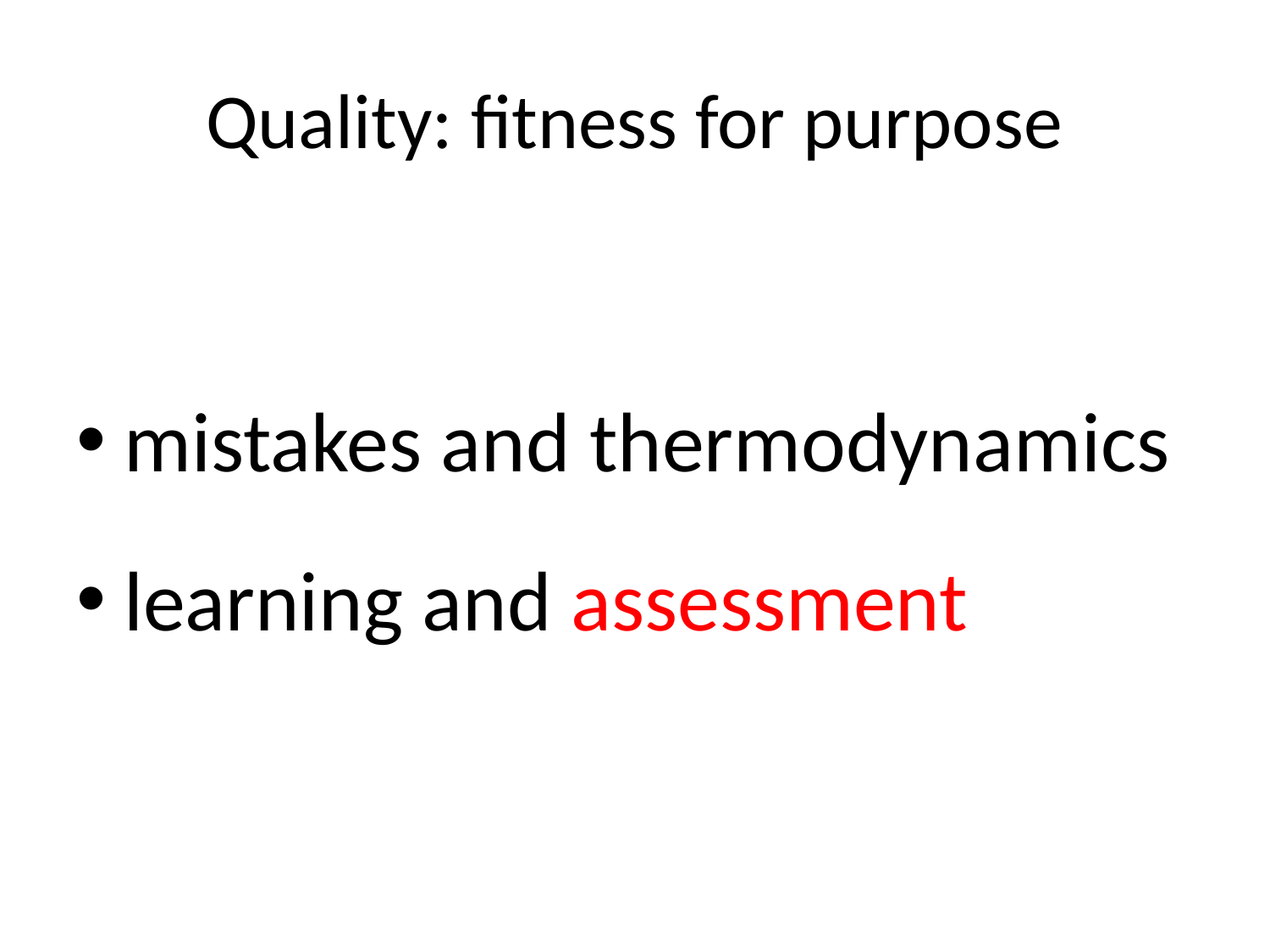

# Quality: fitness for purpose

mistakes and thermodynamics
learning and assessment